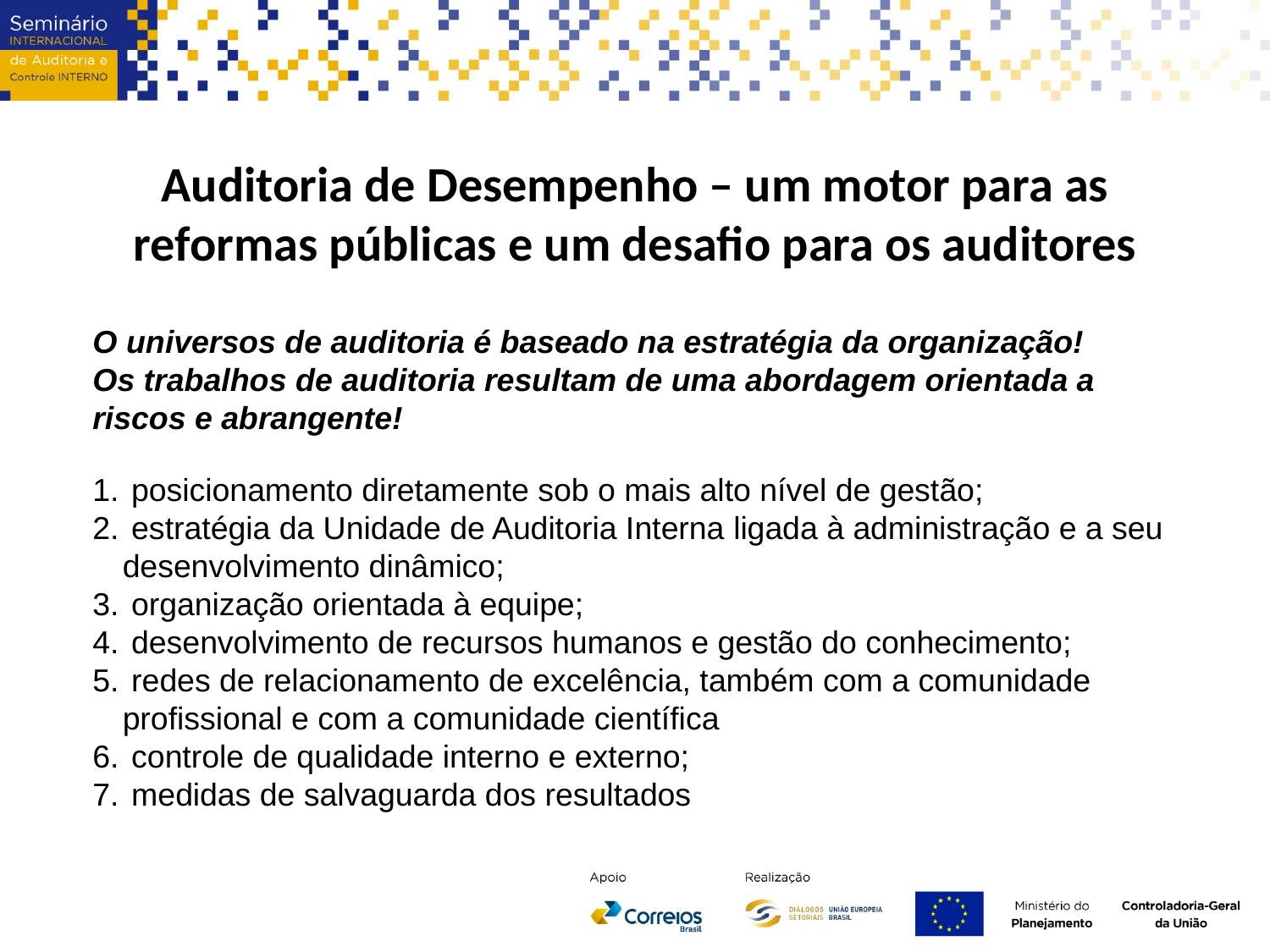

Auditoria de Desempenho – um motor para as reformas públicas e um desafio para os auditores

O universos de auditoria é baseado na estratégia da organização!
Os trabalhos de auditoria resultam de uma abordagem orientada a riscos e abrangente!

 posicionamento diretamente sob o mais alto nível de gestão;
 estratégia da Unidade de Auditoria Interna ligada à administração e a seu desenvolvimento dinâmico;
 organização orientada à equipe;
 desenvolvimento de recursos humanos e gestão do conhecimento;
 redes de relacionamento de excelência, também com a comunidade 	profissional e com a comunidade científica
 controle de qualidade interno e externo;
 medidas de salvaguarda dos resultados